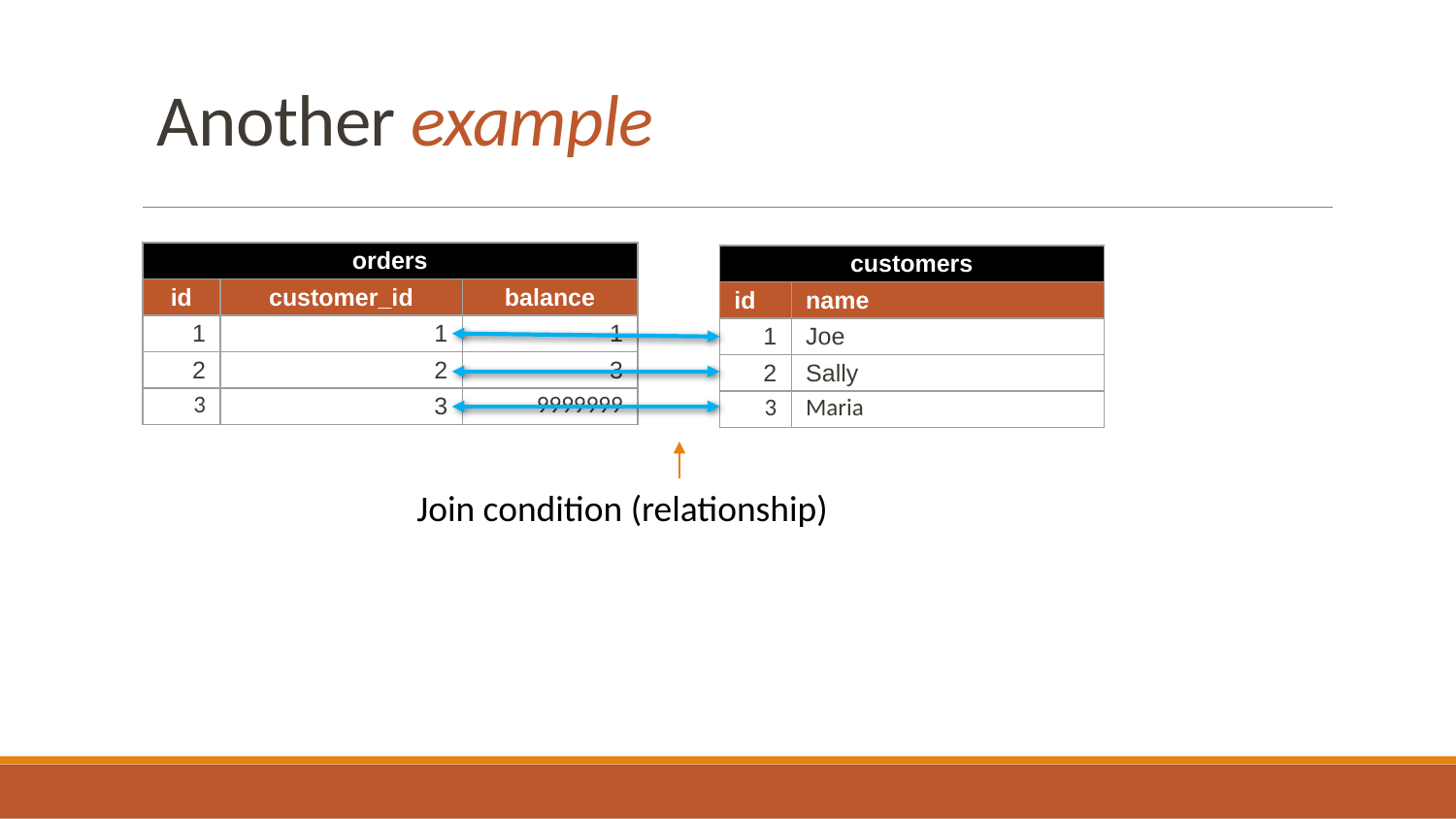

# Another example
| orders |  |  |
| --- | --- | --- |
| id | customer\_id | balance |
| 1 | 1 | 1 |
| 2 | 2 | 3 |
| 3 | 3 | 9999999 |
| customers |  |
| --- | --- |
| id | name |
| 1 | Joe |
| 2 | Sally |
| 3 | Maria |
Join condition (relationship)